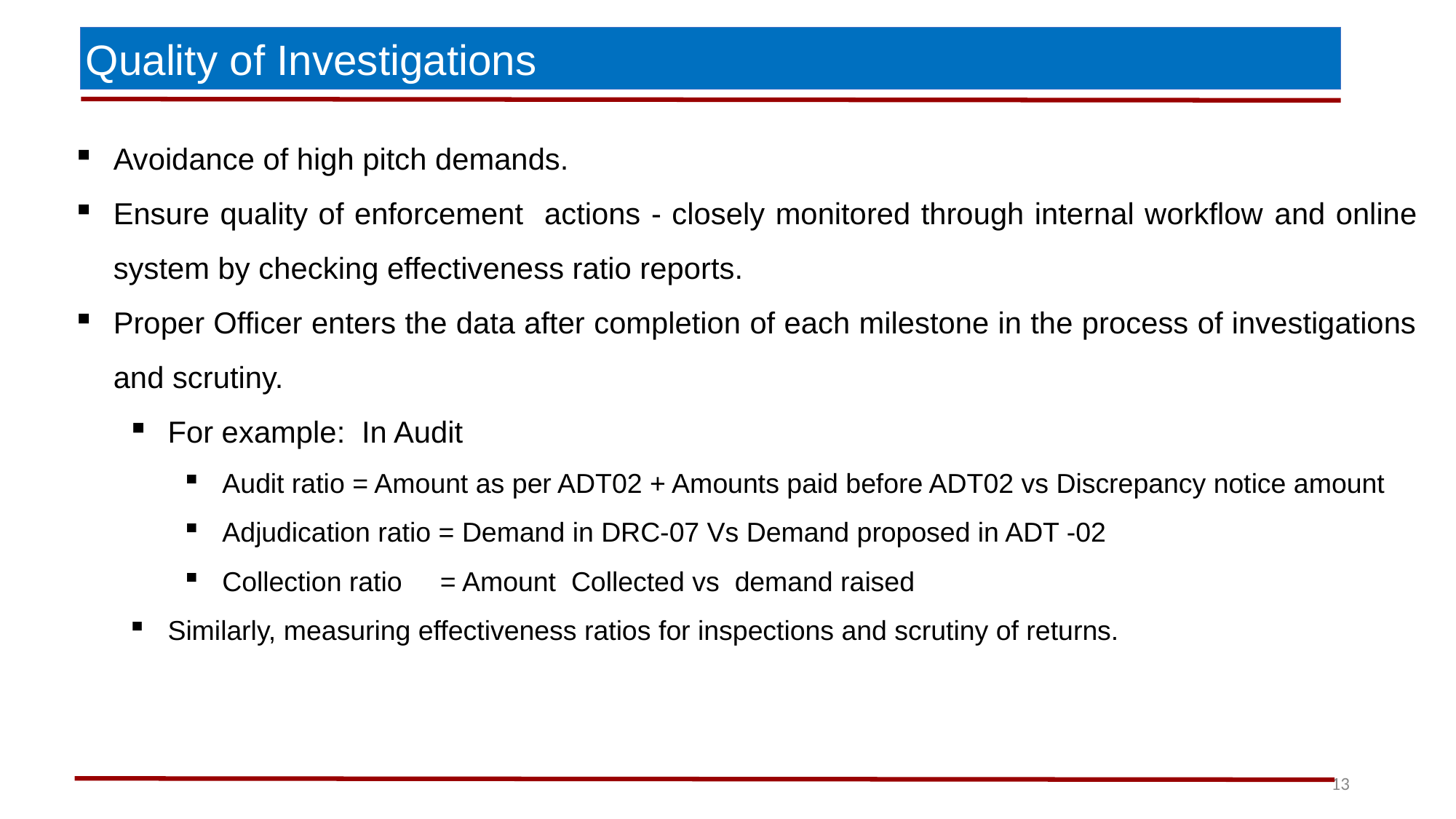

Quality of Investigations

Avoidance of high pitch demands.
Ensure quality of enforcement  actions - closely monitored through internal workflow and online system by checking effectiveness ratio reports.
Proper Officer enters the data after completion of each milestone in the process of investigations and scrutiny.
For example:  In Audit
Audit ratio = Amount as per ADT02 + Amounts paid before ADT02 vs Discrepancy notice amount
Adjudication ratio = Demand in DRC-07 Vs Demand proposed in ADT -02
Collection ratio     = Amount  Collected vs  demand raised
Similarly, measuring effectiveness ratios for inspections and scrutiny of returns.
13